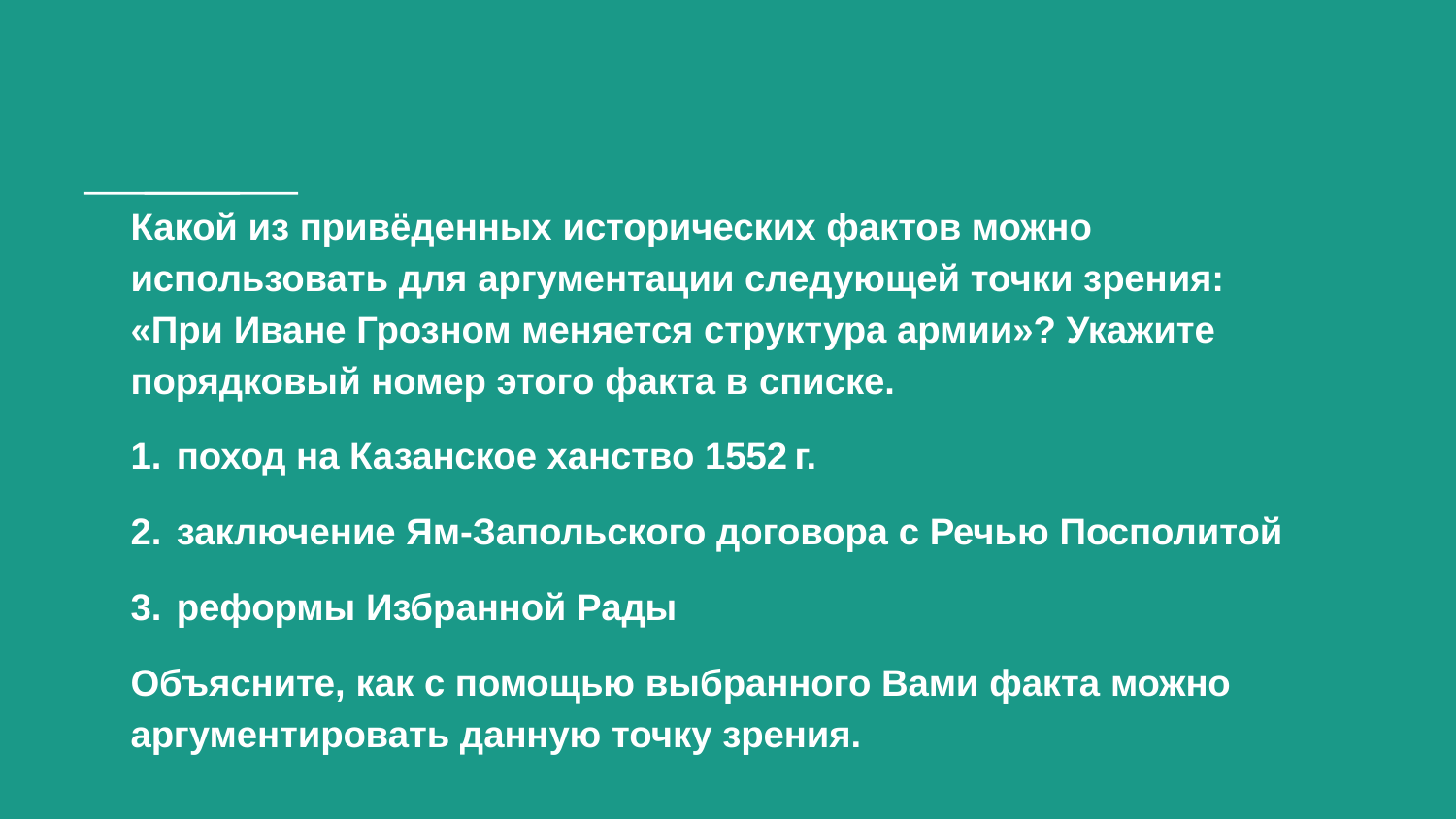

# Какой из привёденных исторических фактов можно использовать для аргументации следующей точки зрения: «При Иване Грозном меняется структура армии»? Укажите порядковый номер этого факта в списке.
1.  поход на Казанское ханство 1552 г.
2.  заключение Ям-Запольского договора с Речью Посполитой
3.  реформы Избранной Рады
Объясните, как с помощью выбранного Вами факта можно аргументировать данную точку зрения.